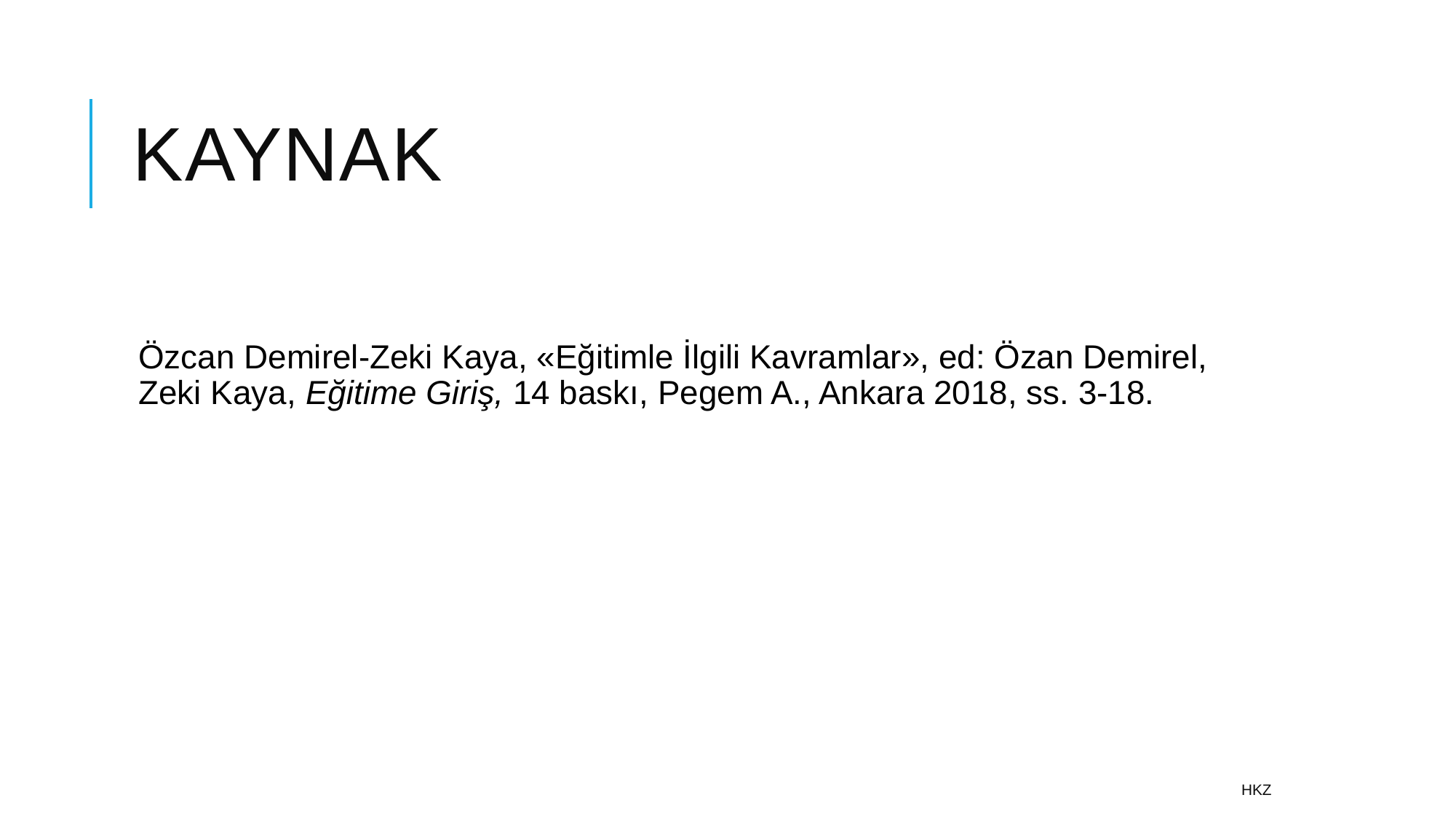

# Kaynak

Özcan Demirel-Zeki Kaya, «Eğitimle İlgili Kavramlar», ed: Özan Demirel, Zeki Kaya, Eğitime Giriş, 14 baskı, Pegem A., Ankara 2018, ss. 3-18.
HKZ